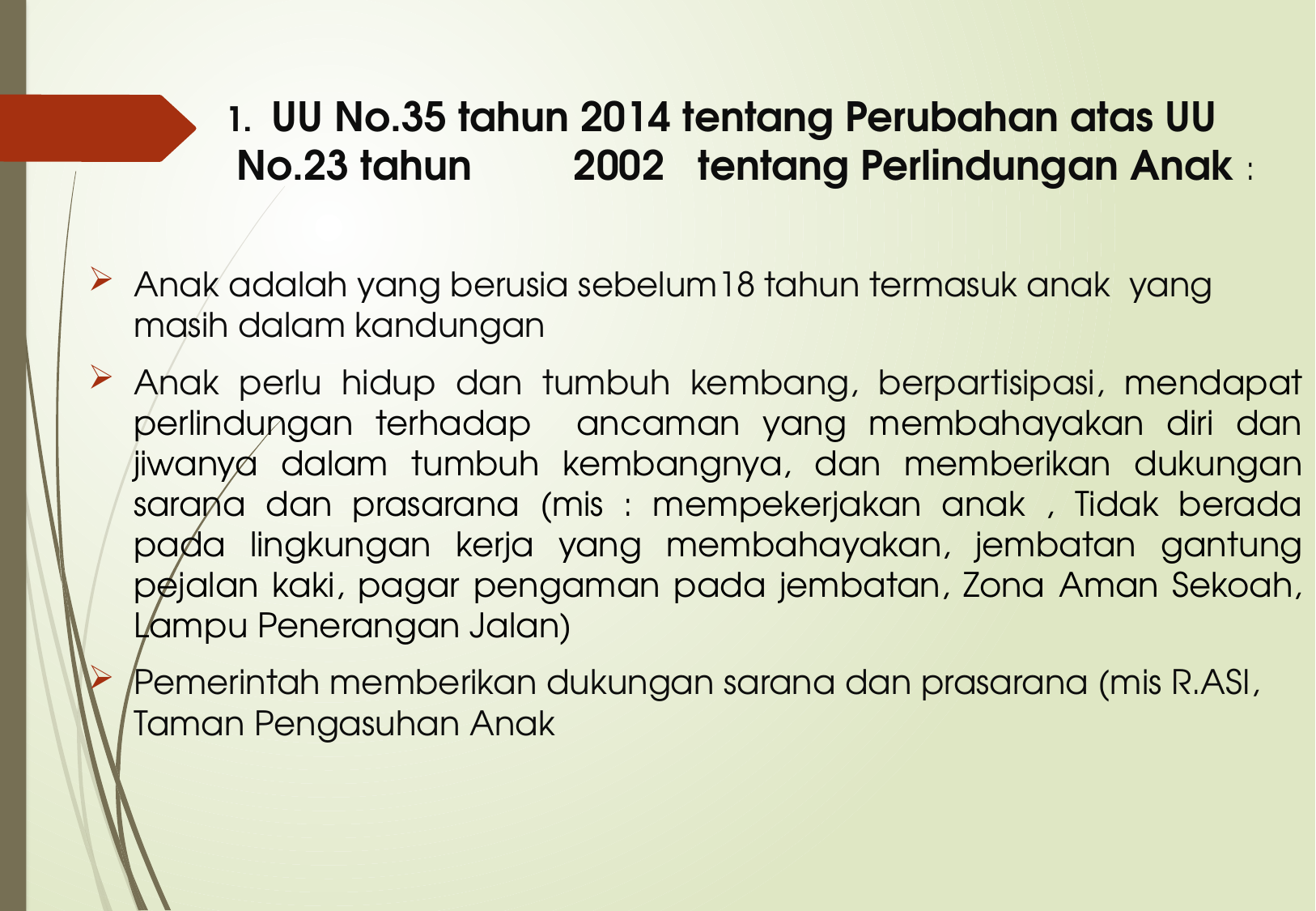

1.  UU No.35 tahun 2014 tentang Perubahan atas UU         No.23 tahun         2002   tentang Perlindungan Anak :

Anak adalah yang berusia sebelum18 tahun termasuk anak  yang masih dalam kandungan
Anak perlu hidup dan tumbuh kembang, berpartisipasi, mendapat perlindungan terhadap  ancaman yang membahayakan diri dan jiwanya dalam tumbuh kembangnya, dan memberikan dukungan sarana dan prasarana (mis : mempekerjakan anak , Tidak berada pada lingkungan kerja yang membahayakan, jembatan gantung pejalan kaki, pagar pengaman pada jembatan, Zona Aman Sekoah, Lampu Penerangan Jalan)
Pemerintah memberikan dukungan sarana dan prasarana (mis R.ASI, Taman Pengasuhan Anak